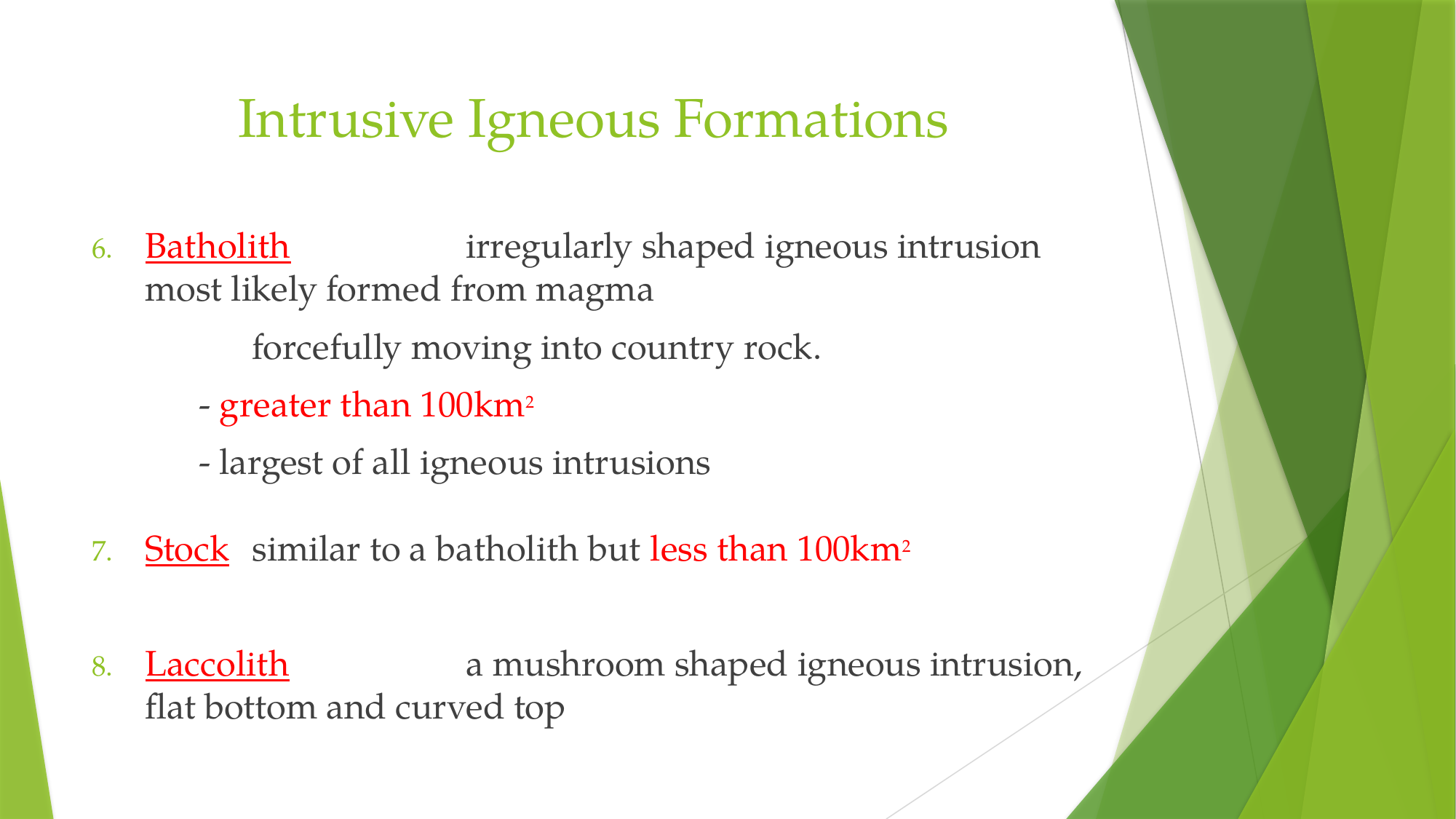

# Intrusive Igneous Formations

Batholith			irregularly shaped igneous intrusion 					most likely formed from magma
				 		forcefully moving into country rock.
						- greater than 100km2
						- largest of all igneous intrusions

Stock				similar to a batholith but less than 100km2

Laccolith			a mushroom shaped igneous intrusion, 						flat bottom and curved top